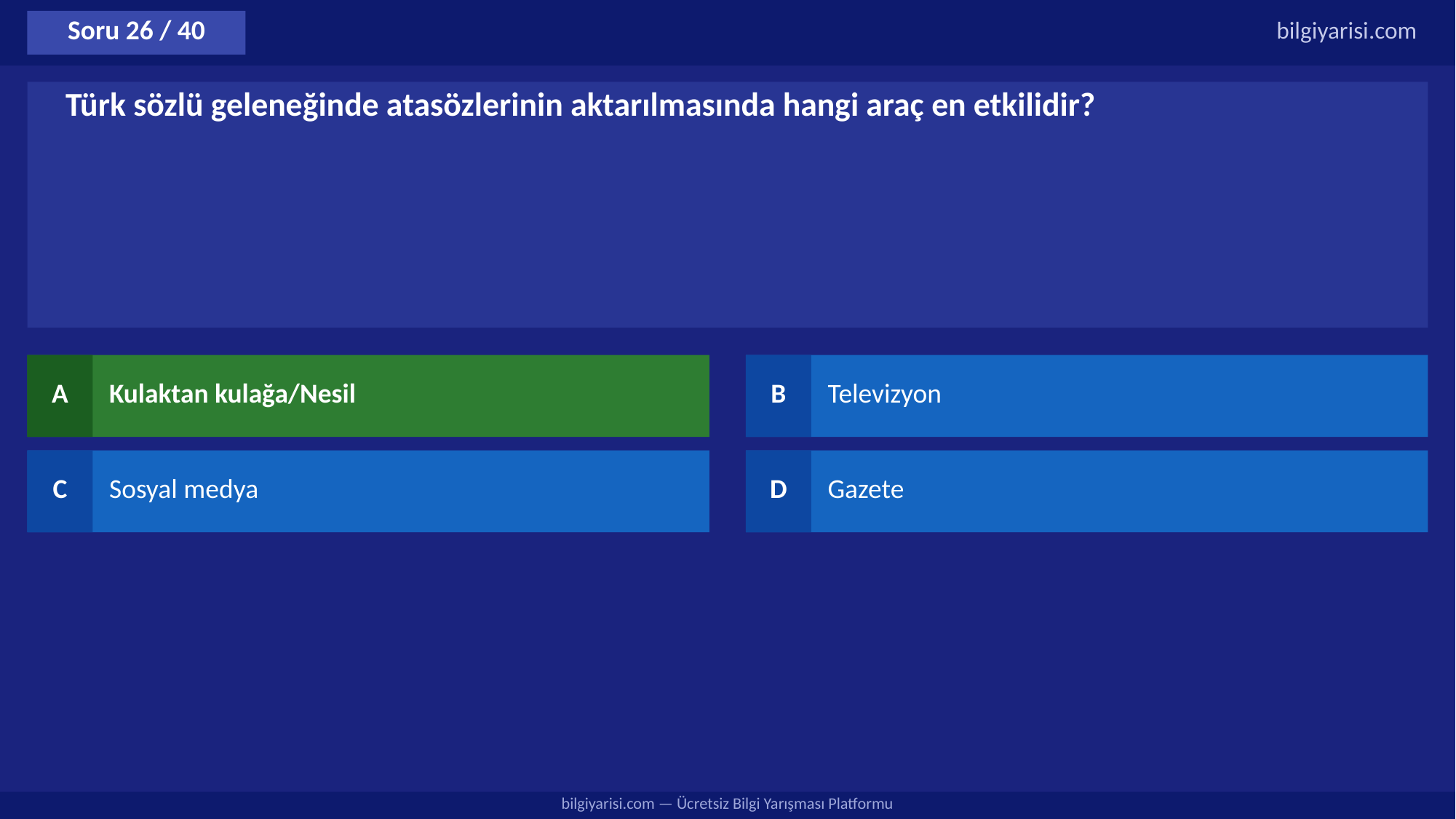

Soru 26 / 40
bilgiyarisi.com

Türk sözlü geleneğinde atasözlerinin aktarılmasında hangi araç en etkilidir?

A
Kulaktan kulağa/Nesil

B
Televizyon

C
Sosyal medya

D
Gazete
bilgiyarisi.com — Ücretsiz Bilgi Yarışması Platformu